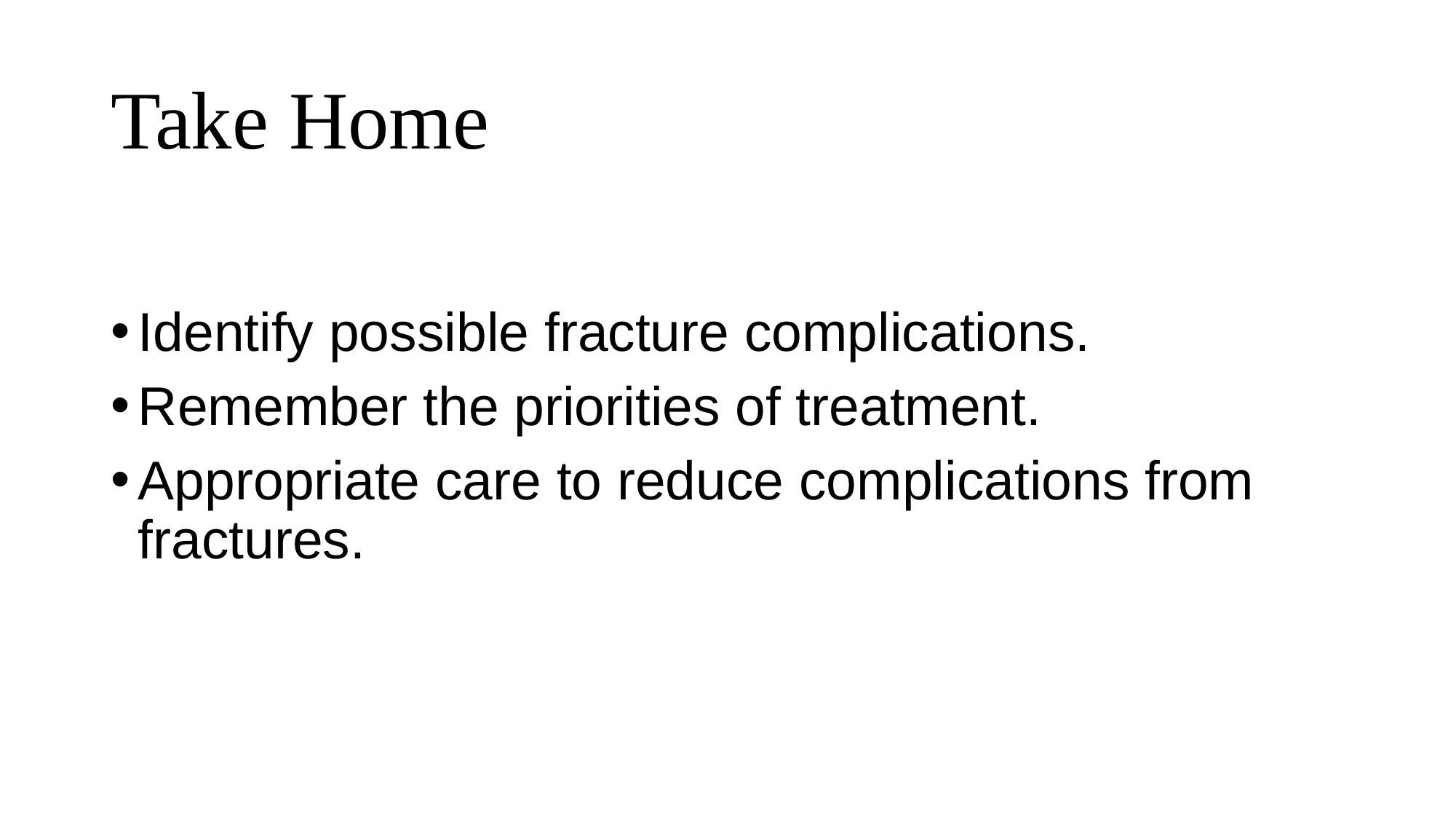

# Take Home

Identify possible fracture complications.
Remember the priorities of treatment.
Appropriate care to reduce complications from fractures.